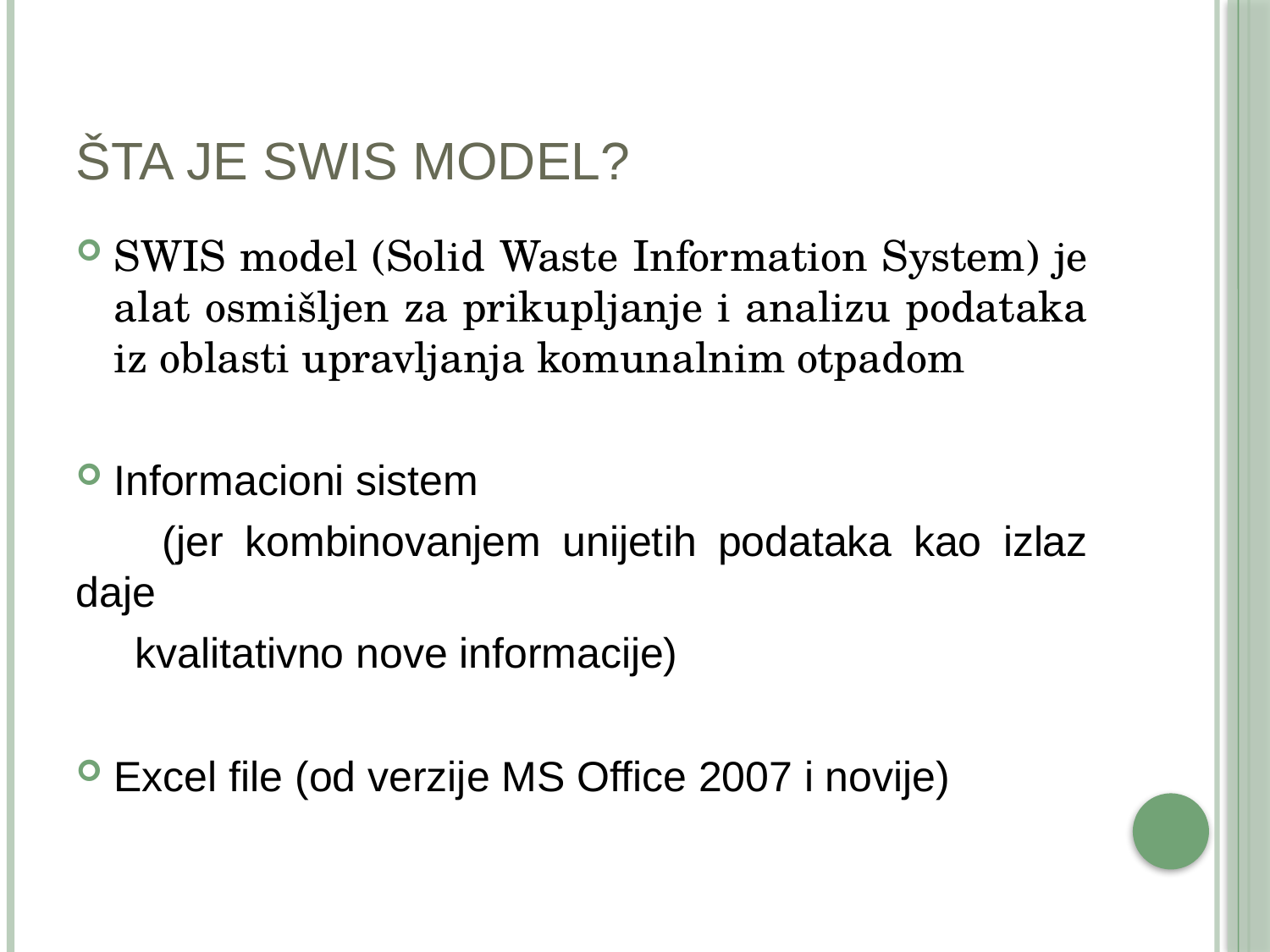

# Šta je SWIS model?
SWIS model (Solid Waste Information System) je alat osmišljen za prikupljanje i analizu podataka iz oblasti upravljanja komunalnim otpadom

Informacioni sistem
    (jer kombinovanjem unijetih podataka kao izlaz daje
     kvalitativno nove informacije)

Excel file (od verzije MS Office 2007 i novije)